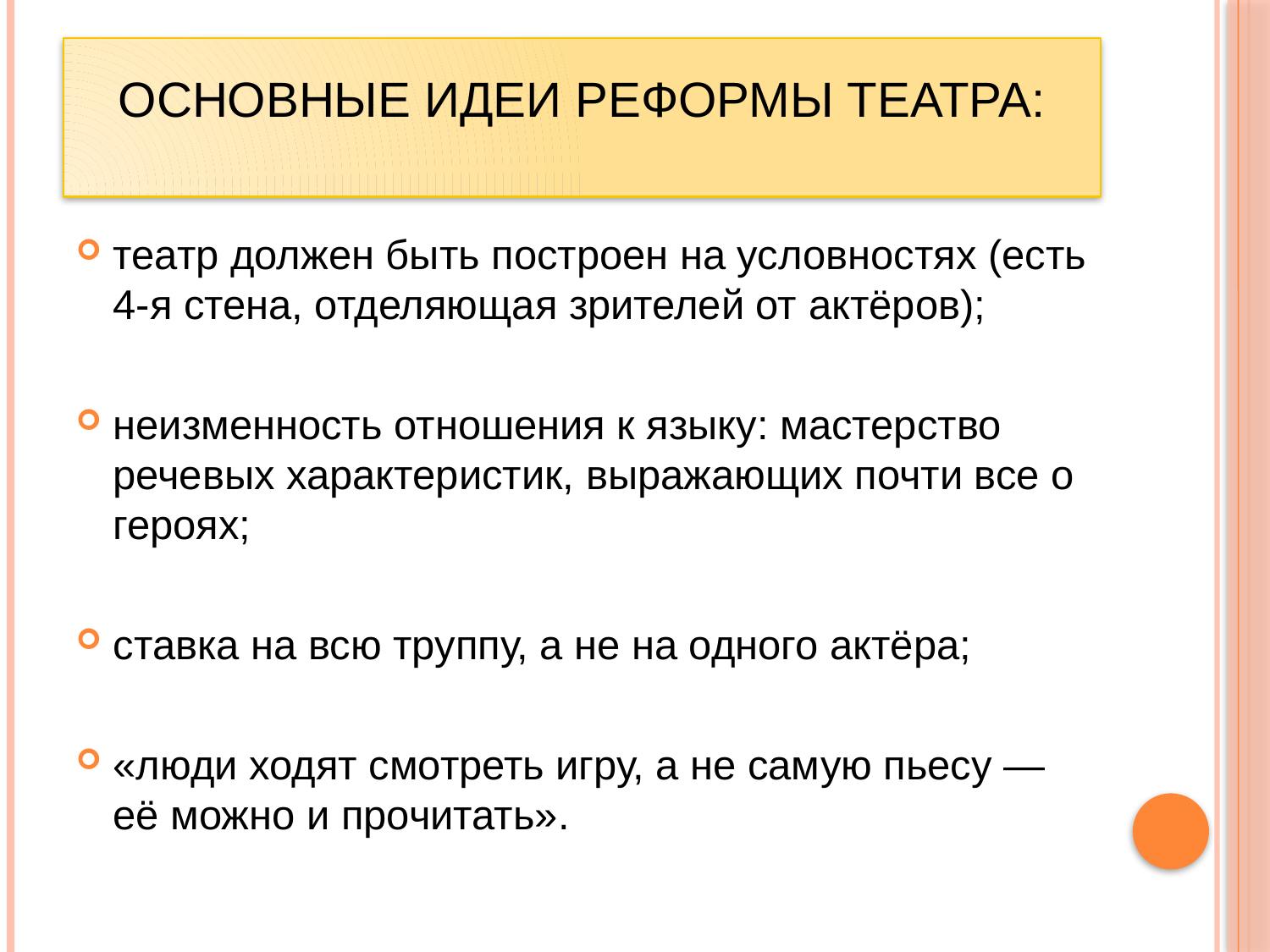

# Основные идеи реформы театра:
театр должен быть построен на условностях (есть 4-я стена, отделяющая зрителей от актёров);

неизменность отношения к языку: мастерство речевых характеристик, выражающих почти все о героях;

ставка на всю труппу, а не на одного актёра;

«люди ходят смотреть игру, а не самую пьесу — её можно и прочитать».